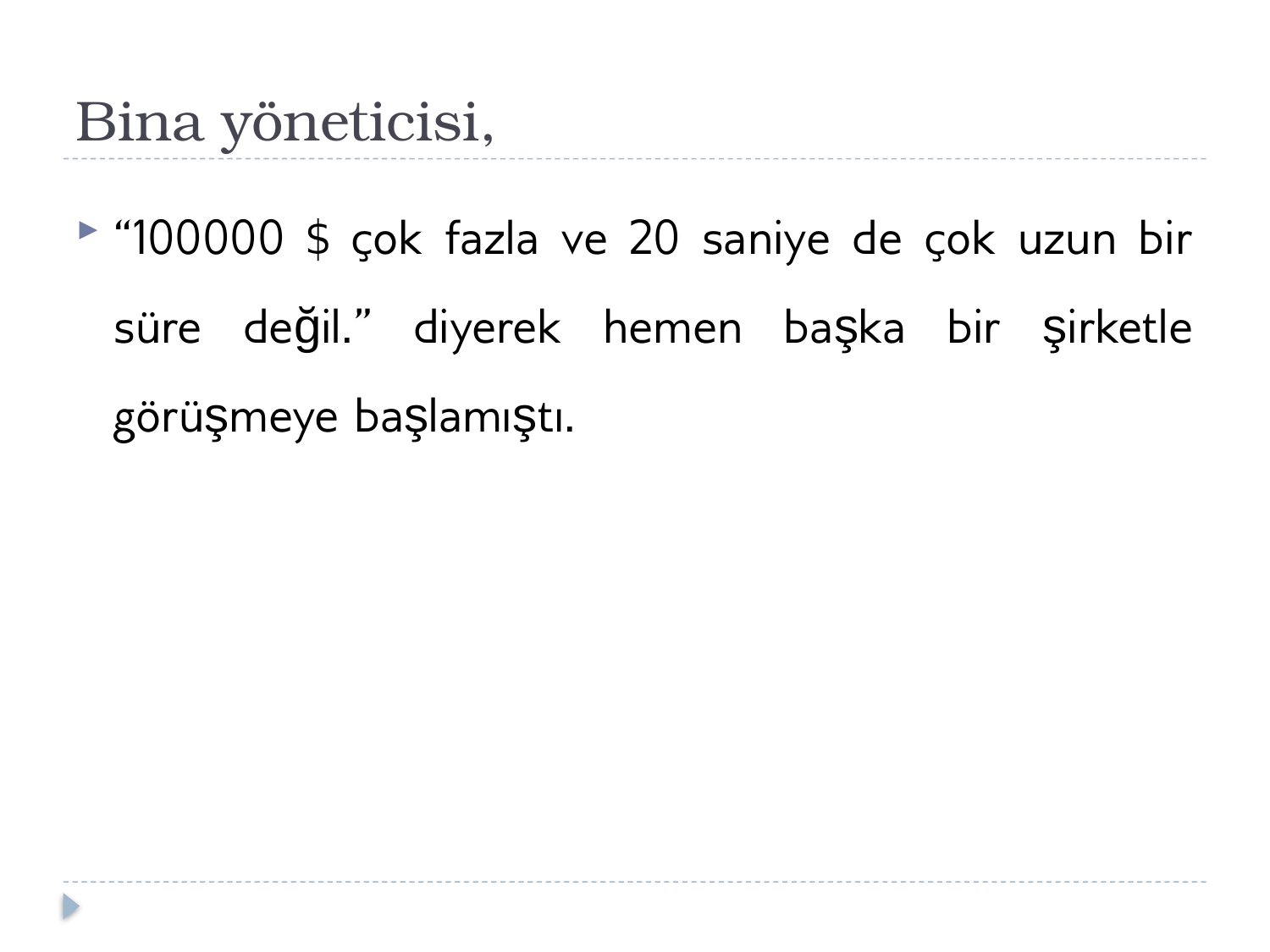

# Bina yöneticisi,
“100000 $ çok fazla ve 20 saniye de çok uzun bir süre değil.” diyerek hemen başka bir şirketle görüşmeye başlamıştı.